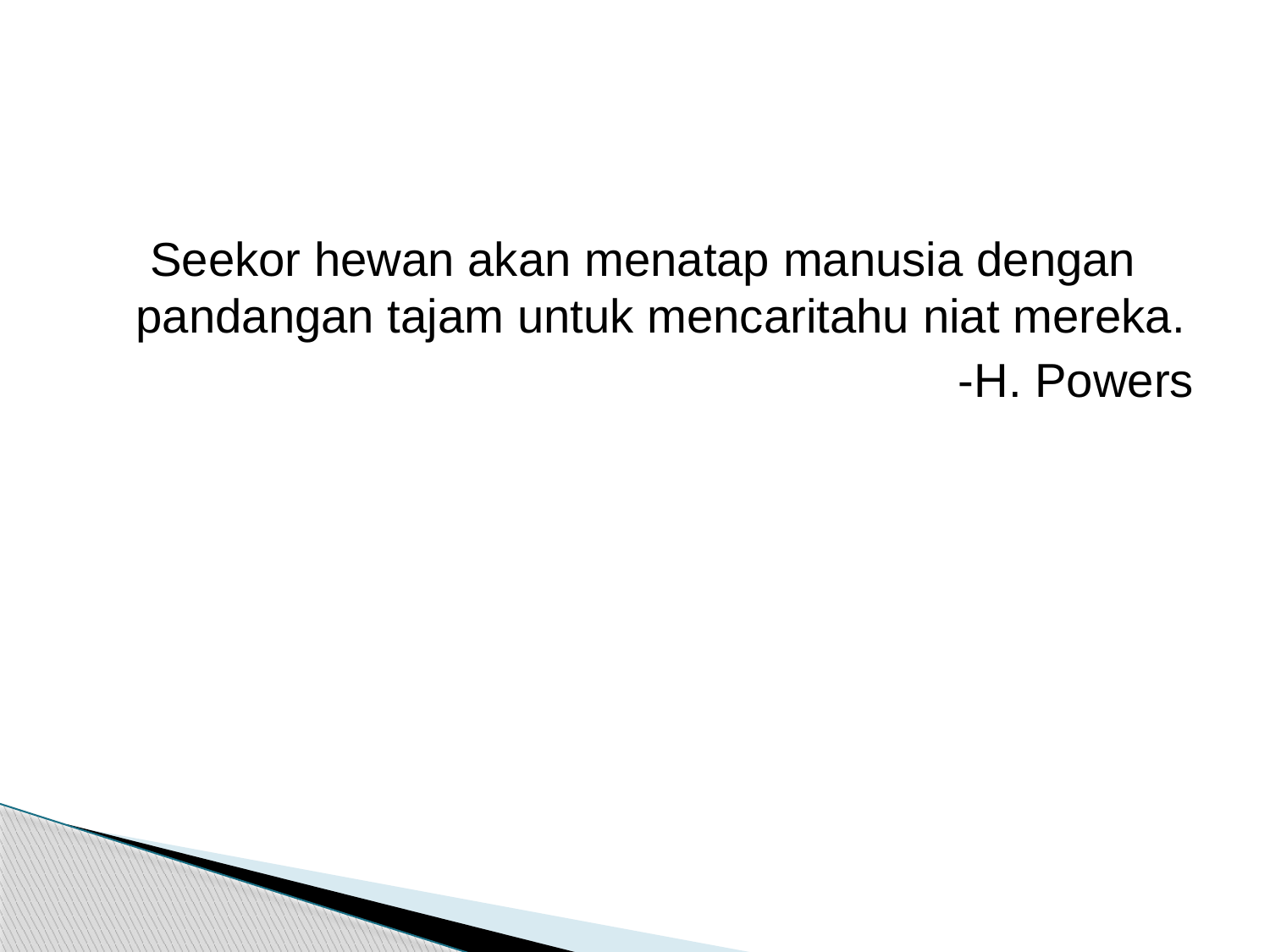

Seekor hewan akan menatap manusia dengan pandangan tajam untuk mencaritahu niat mereka.
-H. Powers